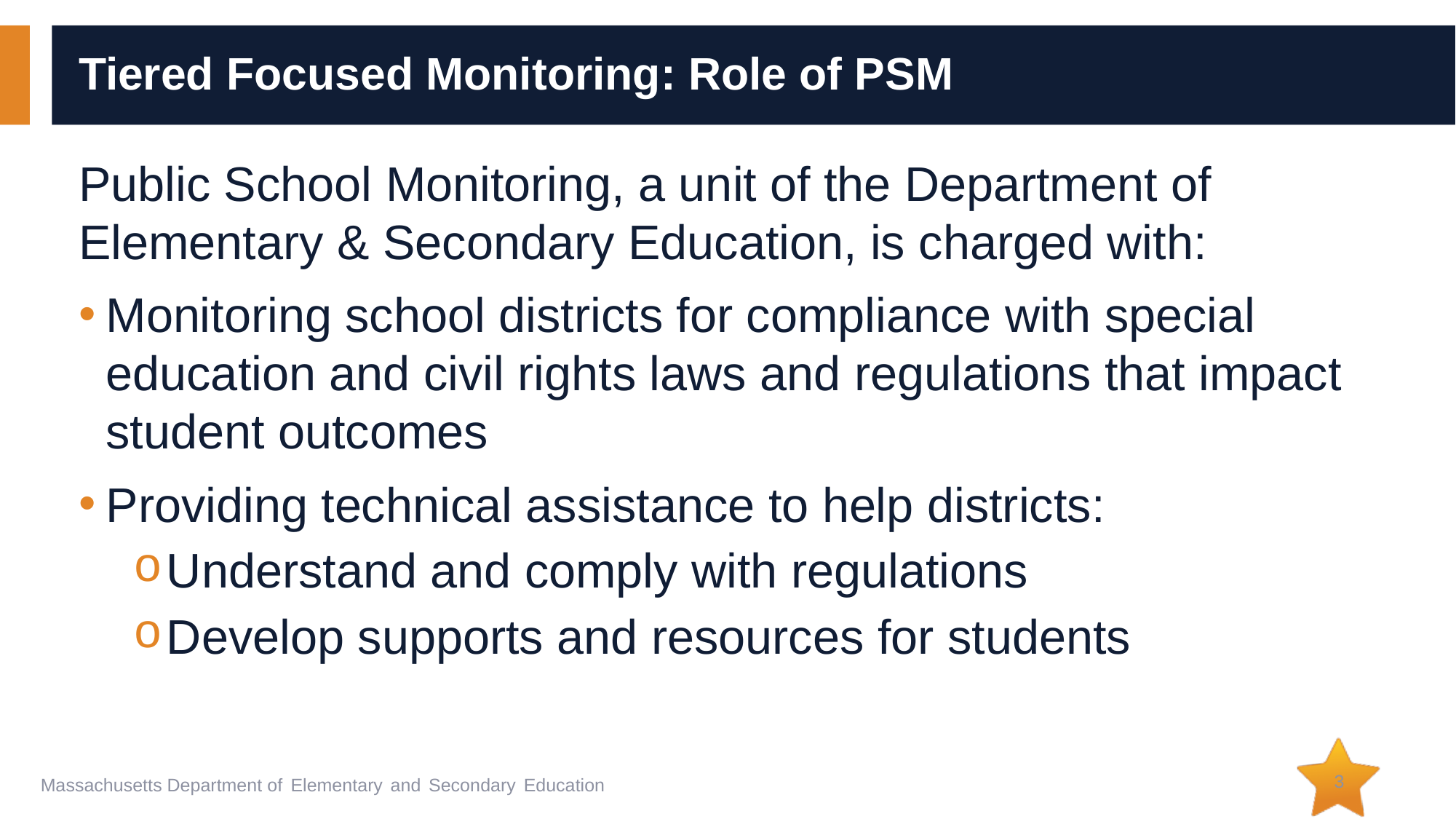

# Tiered Focused Monitoring: Role of PSM
Public School Monitoring, a unit of the Department of Elementary & Secondary Education, is charged with:
Monitoring school districts for compliance with special education and civil rights laws and regulations that impact student outcomes
Providing technical assistance to help districts:
Understand and comply with regulations
Develop supports and resources for students

3